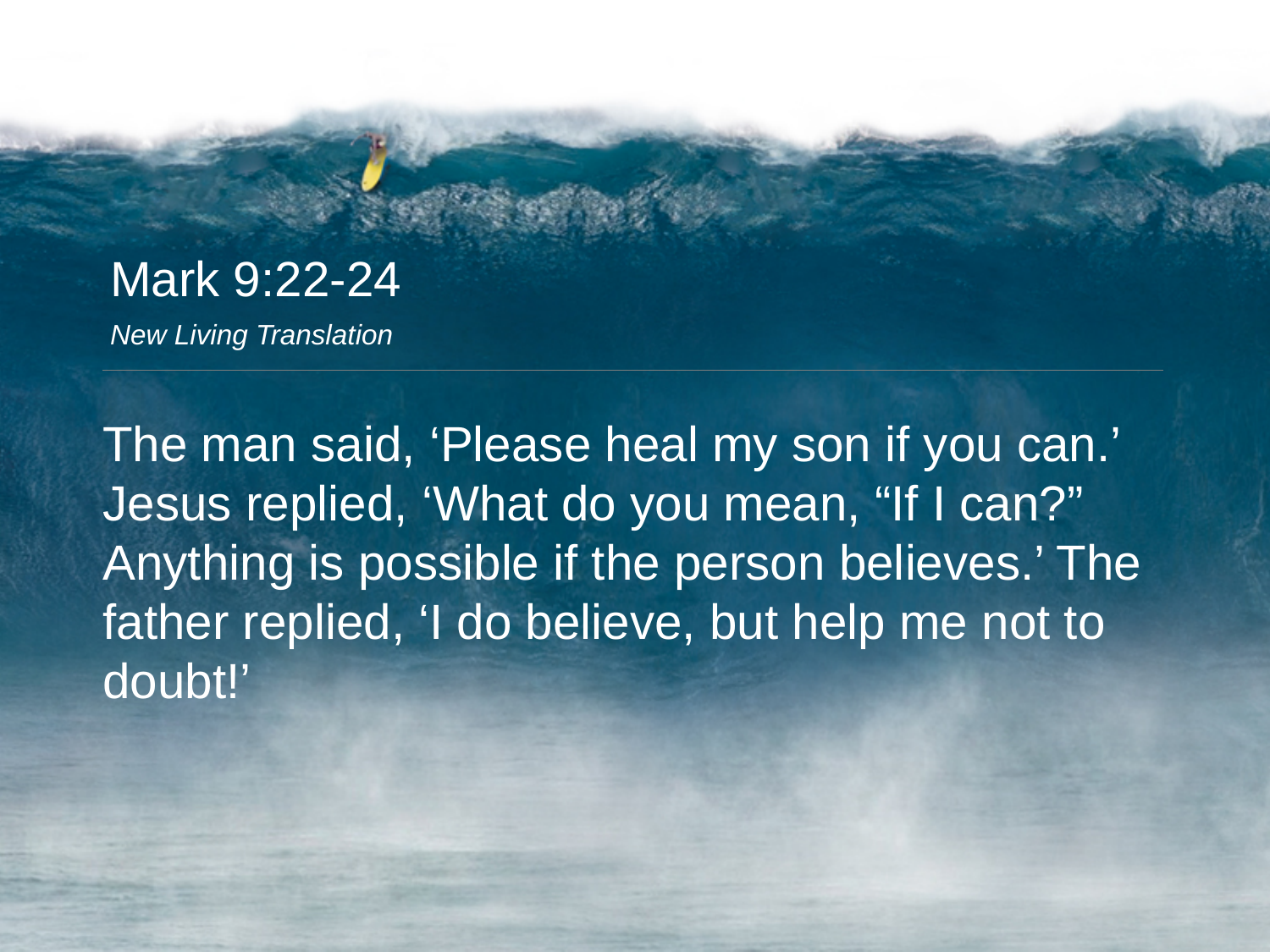

Mark 9:22-24
New Living Translation

The man said, ‘Please heal my son if you can.’ Jesus replied, ‘What do you mean, “If I can?” Anything is possible if the person believes.’ The father replied, ‘I do believe, but help me not to doubt!’